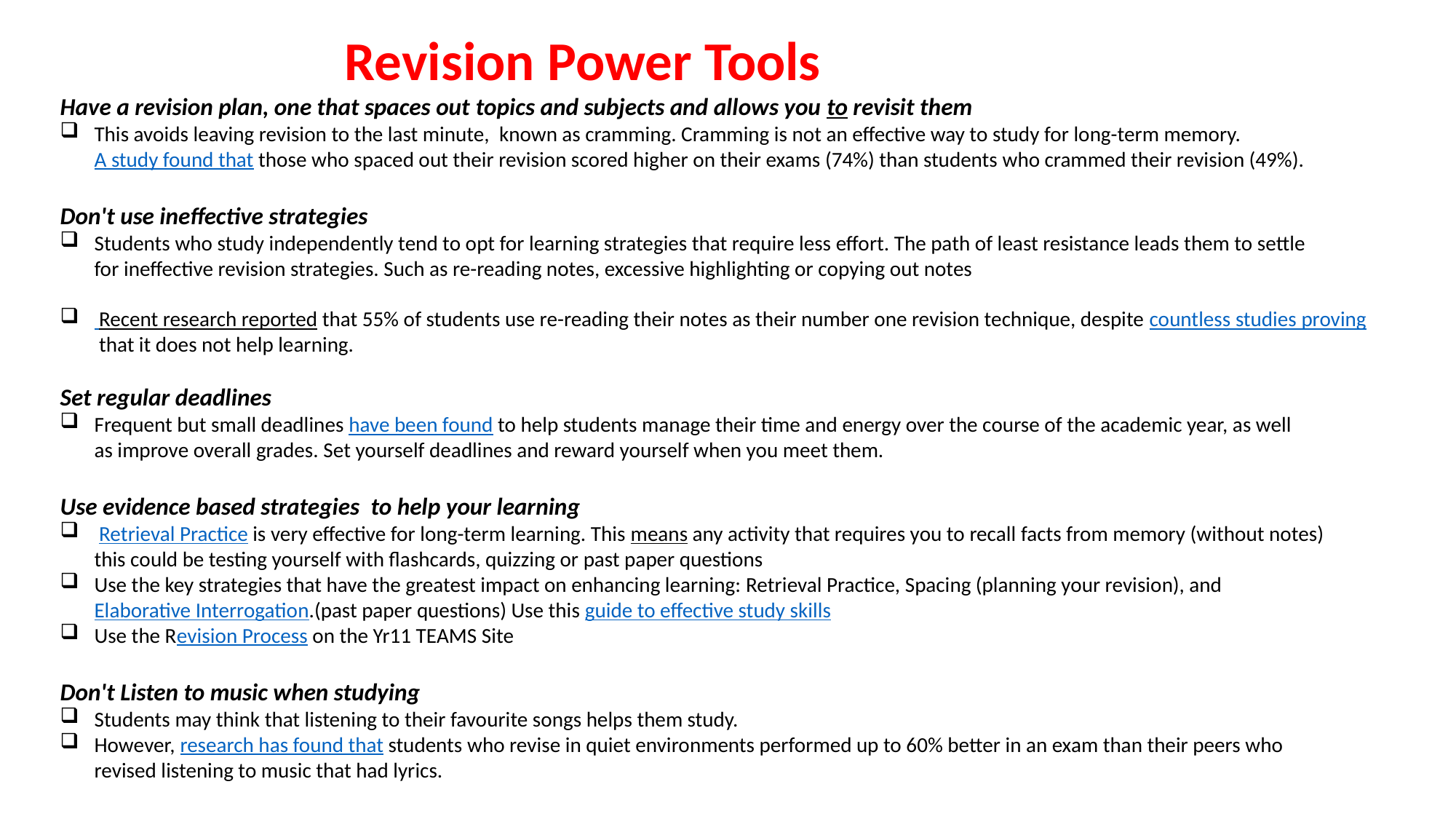

Revision​ Power Tools
Have a revision plan, one that spaces out topics and subjects and allows you to revisit them​
This avoids leaving revision to the last minute,  known as cramming. Cramming is not an effective way to study for long-term memory. A study found that those who spaced out their revision scored higher on their exams (74%) than students who crammed their revision (49%).​

Don't use ineffective strategies​
Students who study independently tend to opt for learning strategies that require less effort. The path of least resistance leads them to settle for ineffective revision strategies. Such as re-reading notes, excessive highlighting or copying out notes

 Recent research reported that 55% of students use re-reading their notes as their number one revision technique, despite countless studies proving that it does not help learning.​

Set regular deadlines
Frequent but small deadlines have been found to help students manage their time and energy over the course of the academic year, as well as improve overall grades. Set yourself deadlines and reward yourself when you meet them.​

Use evidence based strategies  to help your learning​
 Retrieval Practice is very effective for long-term learning. This means any activity that requires you to recall facts from memory (without notes) this could be testing yourself with flashcards, quizzing or past paper questions​
Use the key strategies that have the greatest impact on enhancing learning: Retrieval Practice, Spacing (planning your revision), and Elaborative Interrogation.(past paper questions) Use this guide to effective study skills​
Use the Revision Process on the Yr11 TEAMS Site

Don't Listen to music when studying​
Students may think that listening to their favourite songs helps them study.​
However, research has found that students who revise in quiet environments performed up to 60% better in an exam than their peers who revised listening to music that had lyrics.​
​